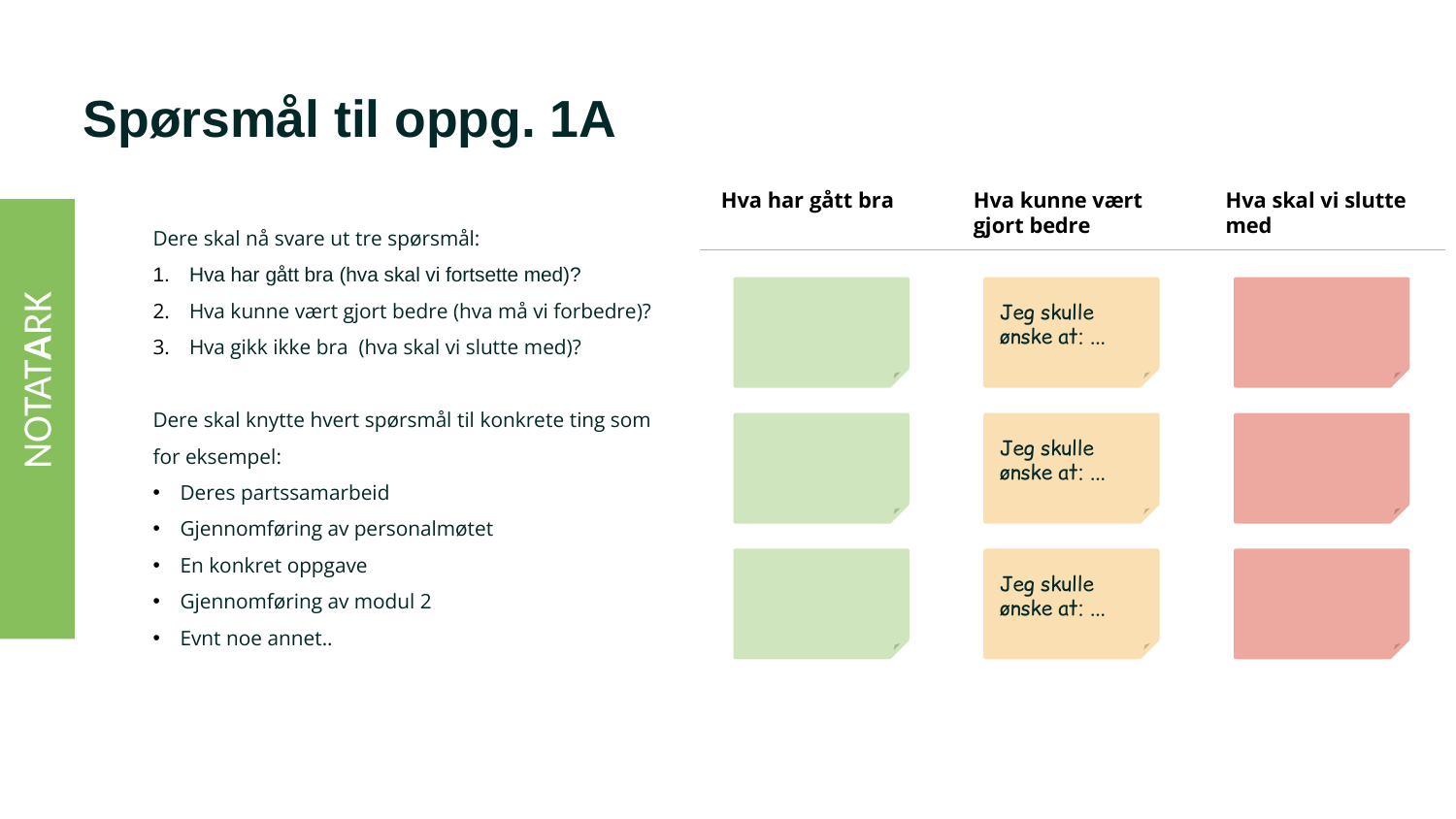

# Spørsmål til oppg. 1A
Hva har gått bra
Hva kunne vært gjort bedre
Hva skal vi slutte med

NOTATARK
Dere skal nå svare ut tre spørsmål:
Hva har gått bra (hva skal vi fortsette med)?
Hva kunne vært gjort bedre (hva må vi forbedre)?
Hva gikk ikke bra  (hva skal vi slutte med)?

Dere skal knytte hvert spørsmål til konkrete ting som for eksempel:
Deres partssamarbeid
Gjennomføring av personalmøtet
En konkret oppgave
Gjennomføring av modul 2
Evnt noe annet..

Jeg skulle ønske at: ...

Jeg skulle ønske at: ...

Jeg skulle ønske at: ...